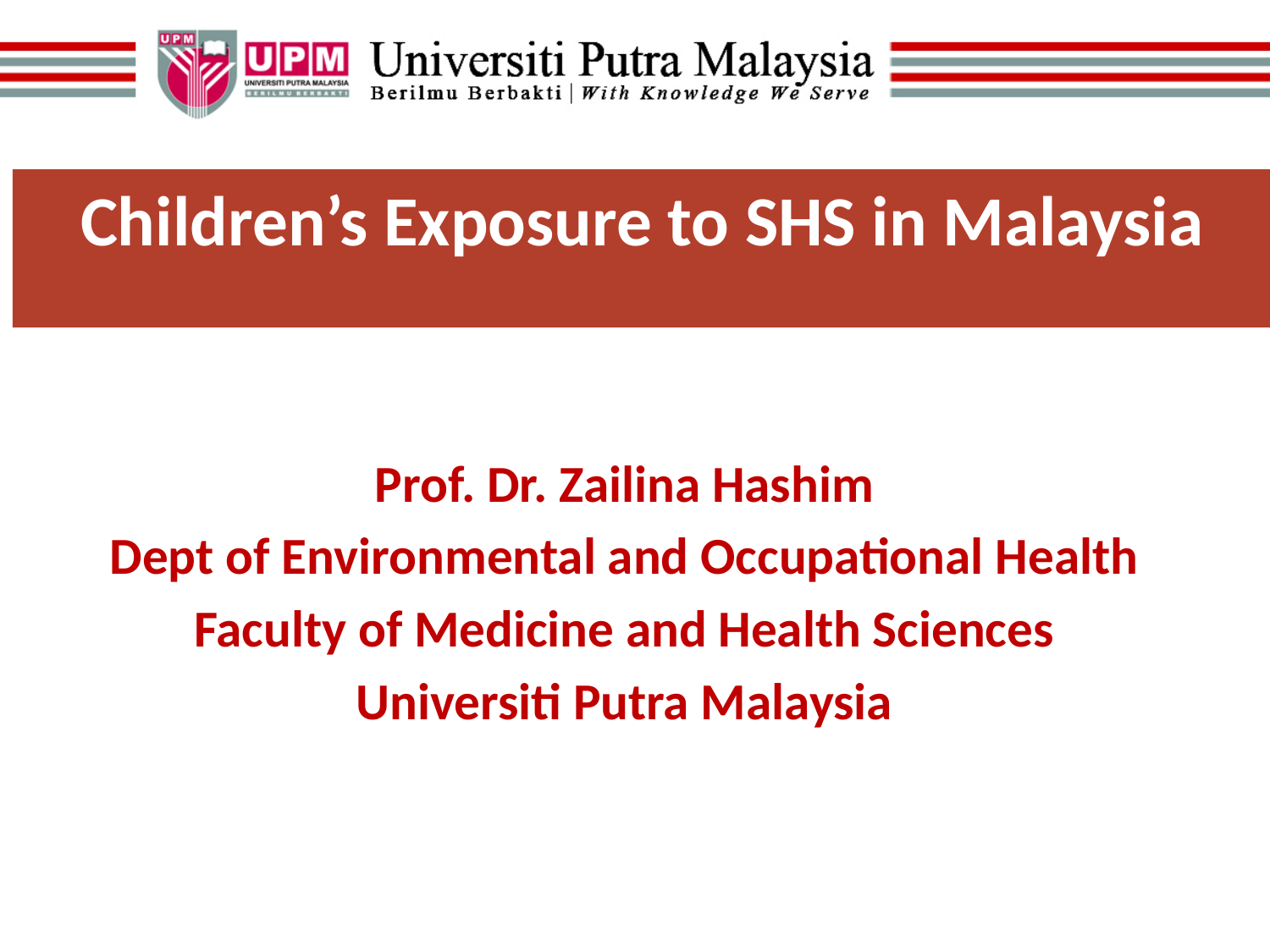

# Children’s Exposure to SHS in Malaysia
Prof. Dr. Zailina Hashim
Dept of Environmental and Occupational Health
Faculty of Medicine and Health Sciences
Universiti Putra Malaysia